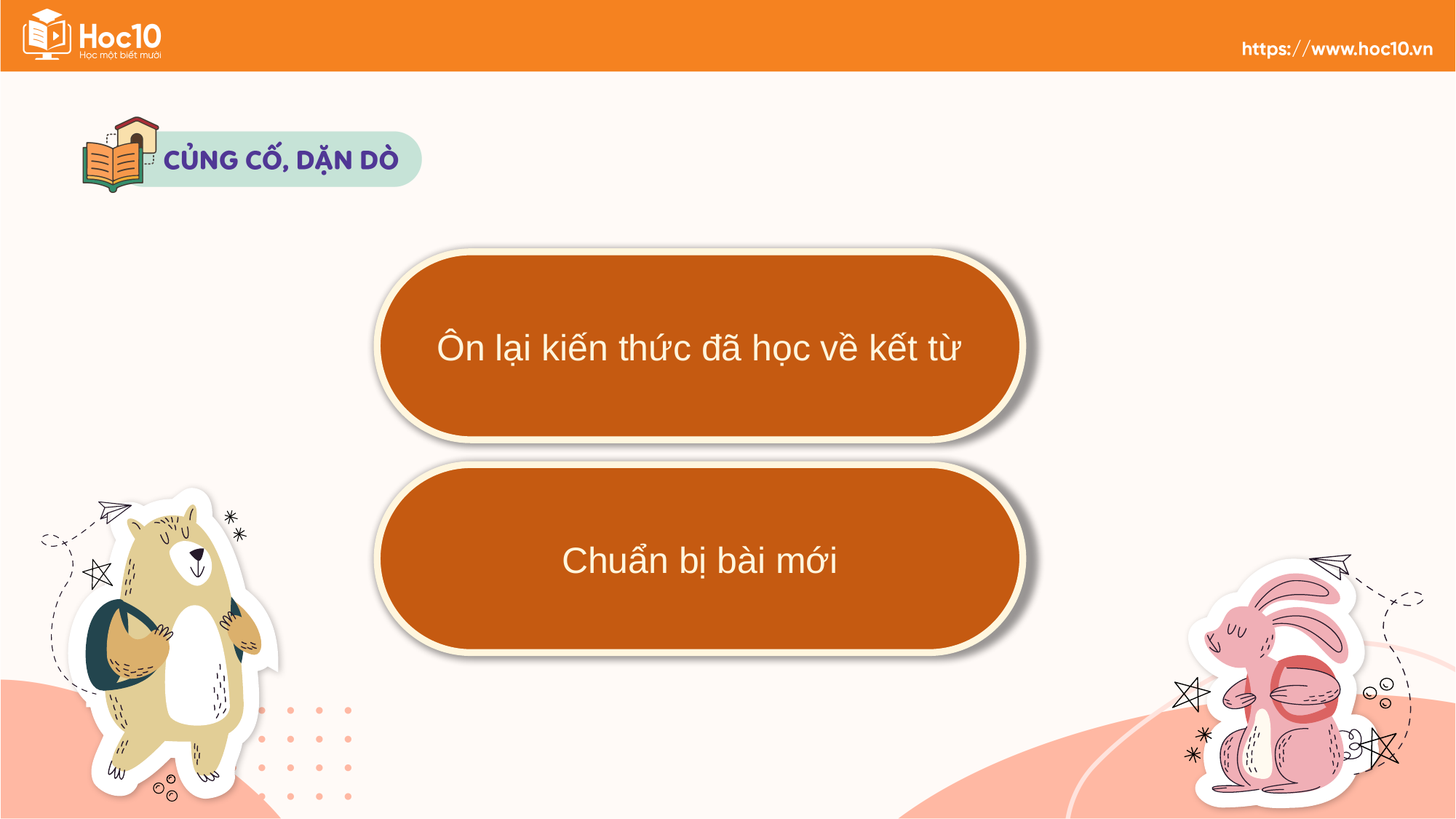

Ôn lại kiến thức đã học về kết từ
Chuẩn bị bài mới